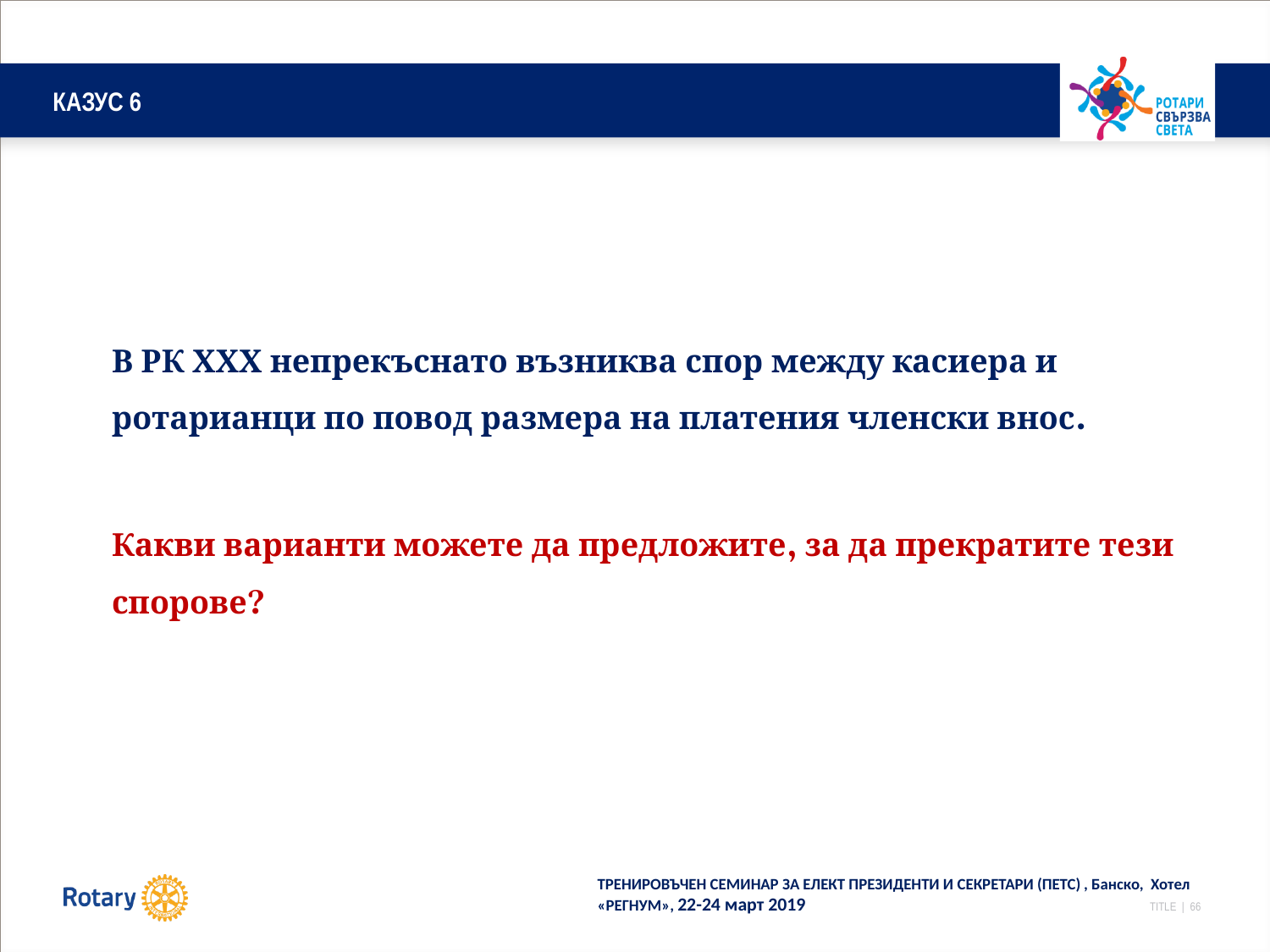

# КАЗУС 6

	В РК ХХХ непрекъснато възниква спор между касиера и ротарианци по повод размера на платения членски внос.

	Какви варианти можете да предложите, за да прекратите тези спорове?